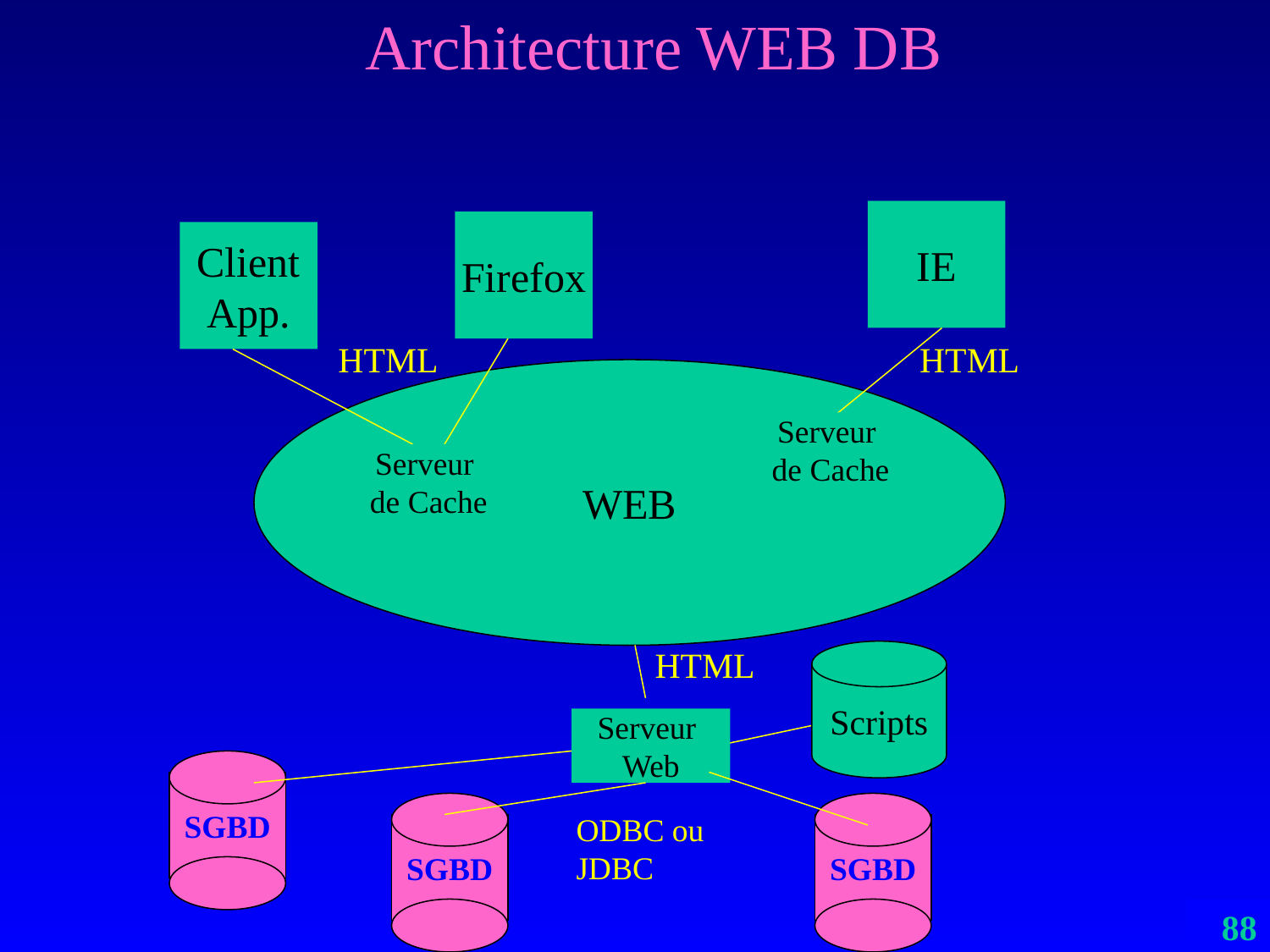

Architecture WEB DB
IE
Firefox
Client
App.

HTML
HTML

WEB
Serveur
de Cache
Serveur
de Cache
HTML
Scripts

Serveur
Web

SGBD

SGBD

SGBD

ODBC ou JDBC
88